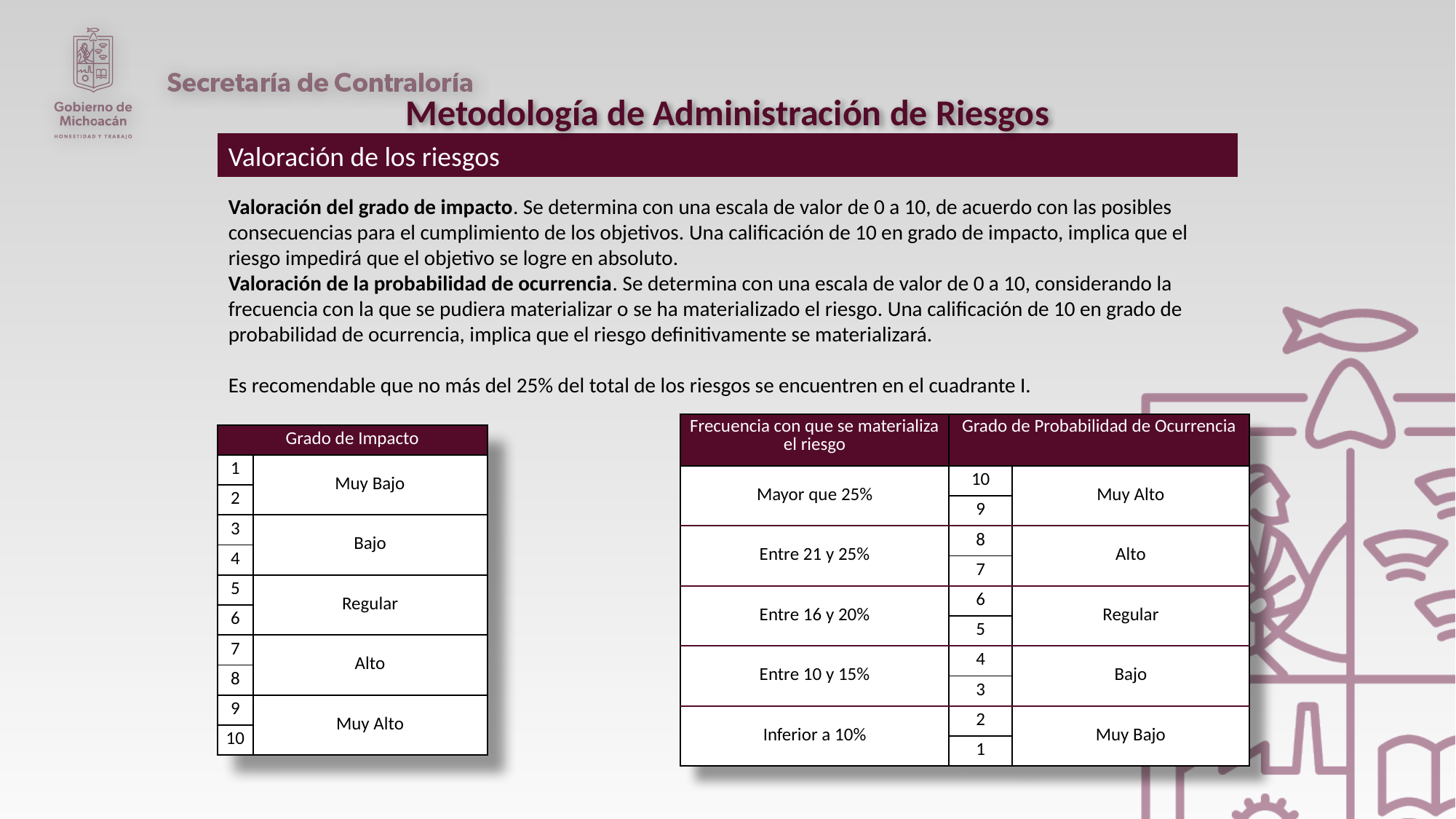

Metodología de Administración de Riesgos
Valoración de los riesgos
Valoración del grado de impacto. Se determina con una escala de valor de 0 a 10, de acuerdo con las posibles consecuencias para el cumplimiento de los objetivos. Una calificación de 10 en grado de impacto, implica que el riesgo impedirá que el objetivo se logre en absoluto.
Valoración de la probabilidad de ocurrencia. Se determina con una escala de valor de 0 a 10, considerando la frecuencia con la que se pudiera materializar o se ha materializado el riesgo. Una calificación de 10 en grado de probabilidad de ocurrencia, implica que el riesgo definitivamente se materializará.

Es recomendable que no más del 25% del total de los riesgos se encuentren en el cuadrante I.
| Frecuencia con que se materializa el riesgo | Grado de Probabilidad de Ocurrencia | Grado de Probabilidad de Ocurrencia |
| --- | --- | --- |
| Mayor que 25% | 10 | Muy Alto |
|  | 9 |  |
| Entre 21 y 25% | 8 | Alto |
|  | 7 |  |
| Entre 16 y 20% | 6 | Regular |
|  | 5 |  |
| Entre 10 y 15% | 4 | Bajo |
|  | 3 |  |
| Inferior a 10% | 2 | Muy Bajo |
|  | 1 |  |
| Grado de Impacto | Grado de Impacto |
| --- | --- |
| 1 | Muy Bajo |
| 2 |  |
| 3 | Bajo |
| 4 |  |
| 5 | Regular |
| 6 |  |
| 7 | Alto |
| 8 |  |
| 9 | Muy Alto |
| 10 |  |